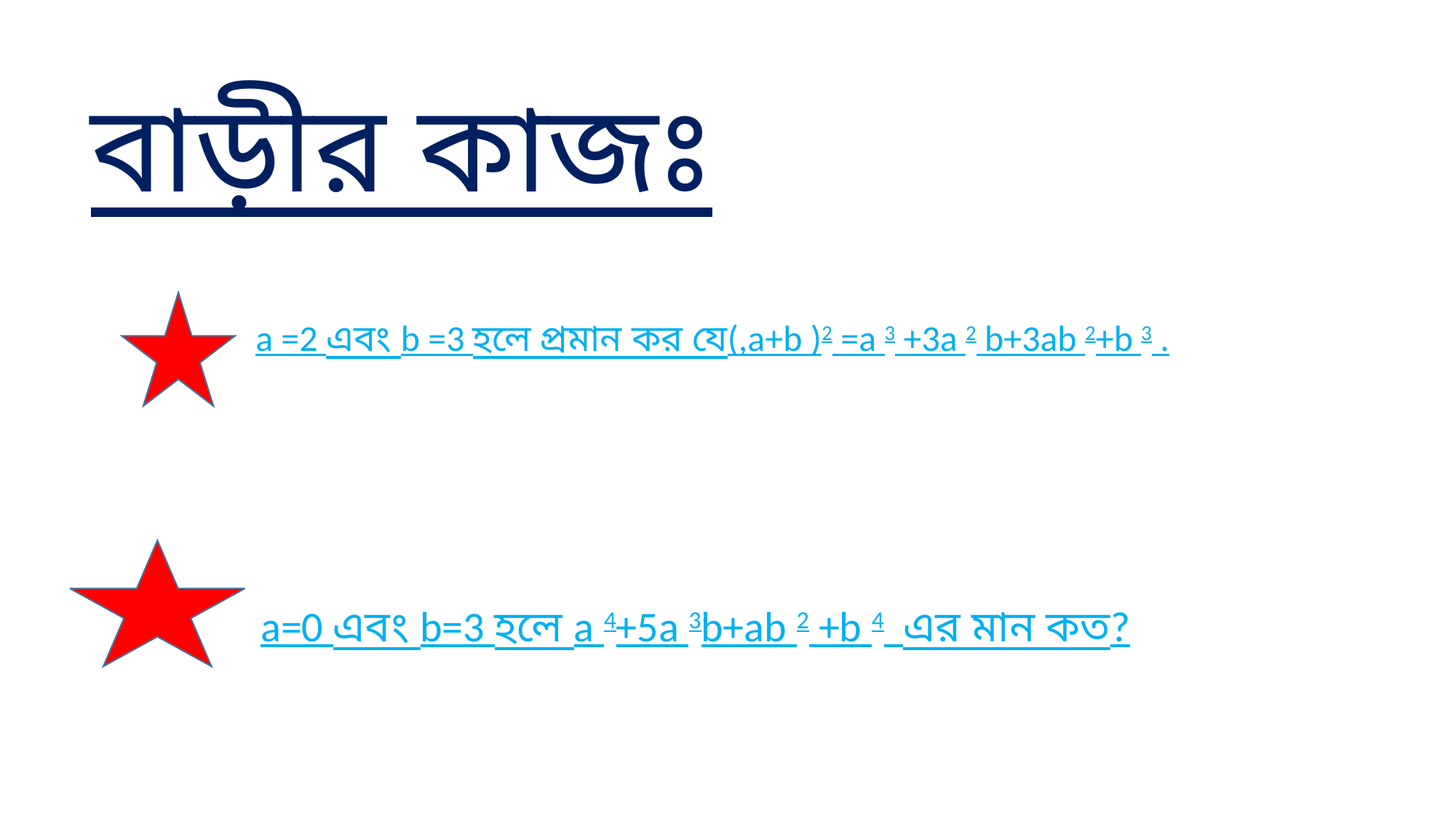

বাড়ীর কাজঃ

a =2 এবং b =3 হলে প্রমান কর যে(,a+b )2 =a 3 +3a 2 b+3ab 2+b 3 .

a=0 এবং b=3 হলে a 4+5a 3b+ab 2 +b 4  এর মান কত?